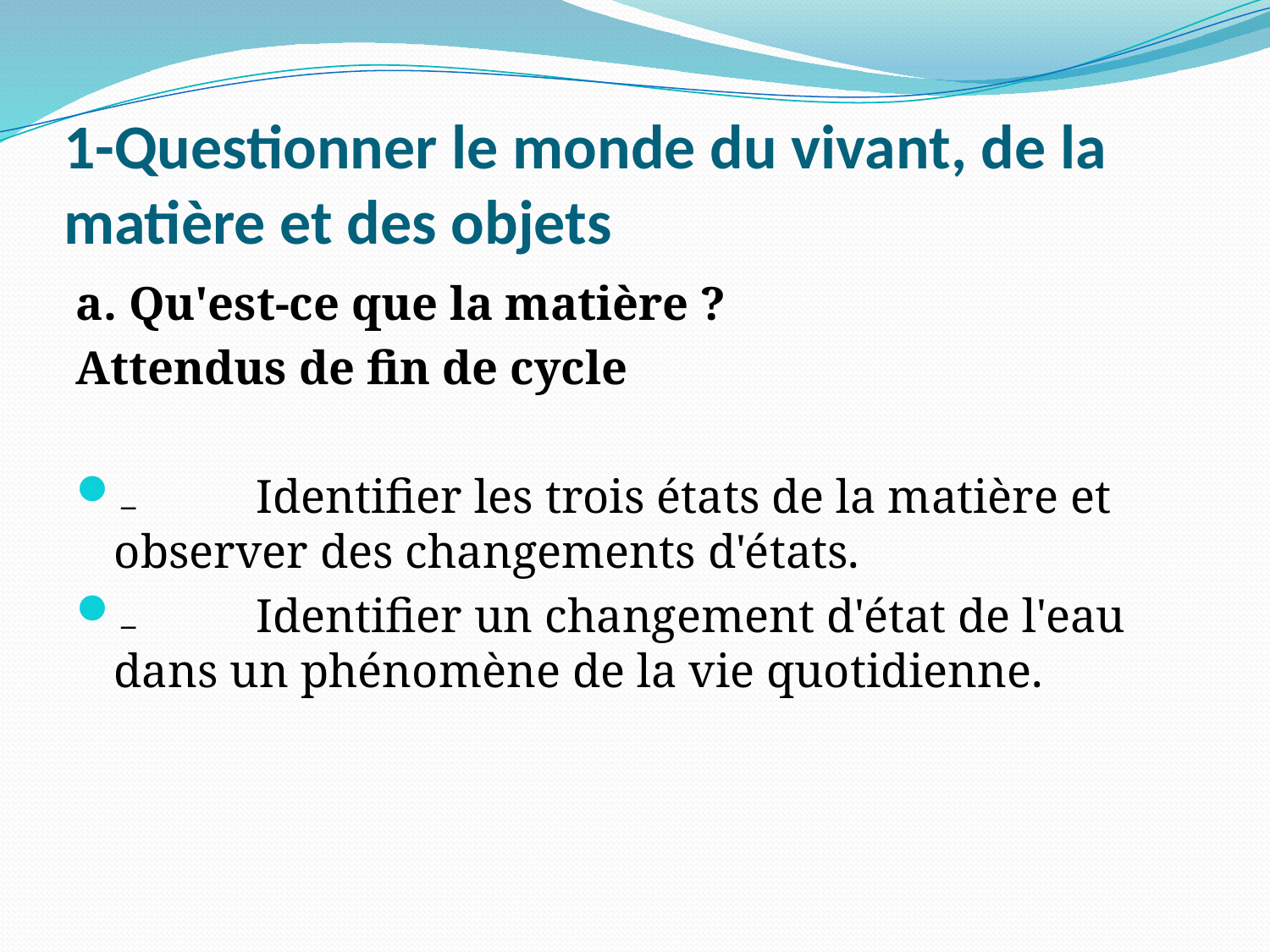

# 1-Questionner le monde du vivant, de la matière et des objets
a. Qu'est-ce que la matière ?
Attendus de fin de cycle

₋          Identifier les trois états de la matière et observer des changements d'états.
₋          Identifier un changement d'état de l'eau dans un phénomène de la vie quotidienne.